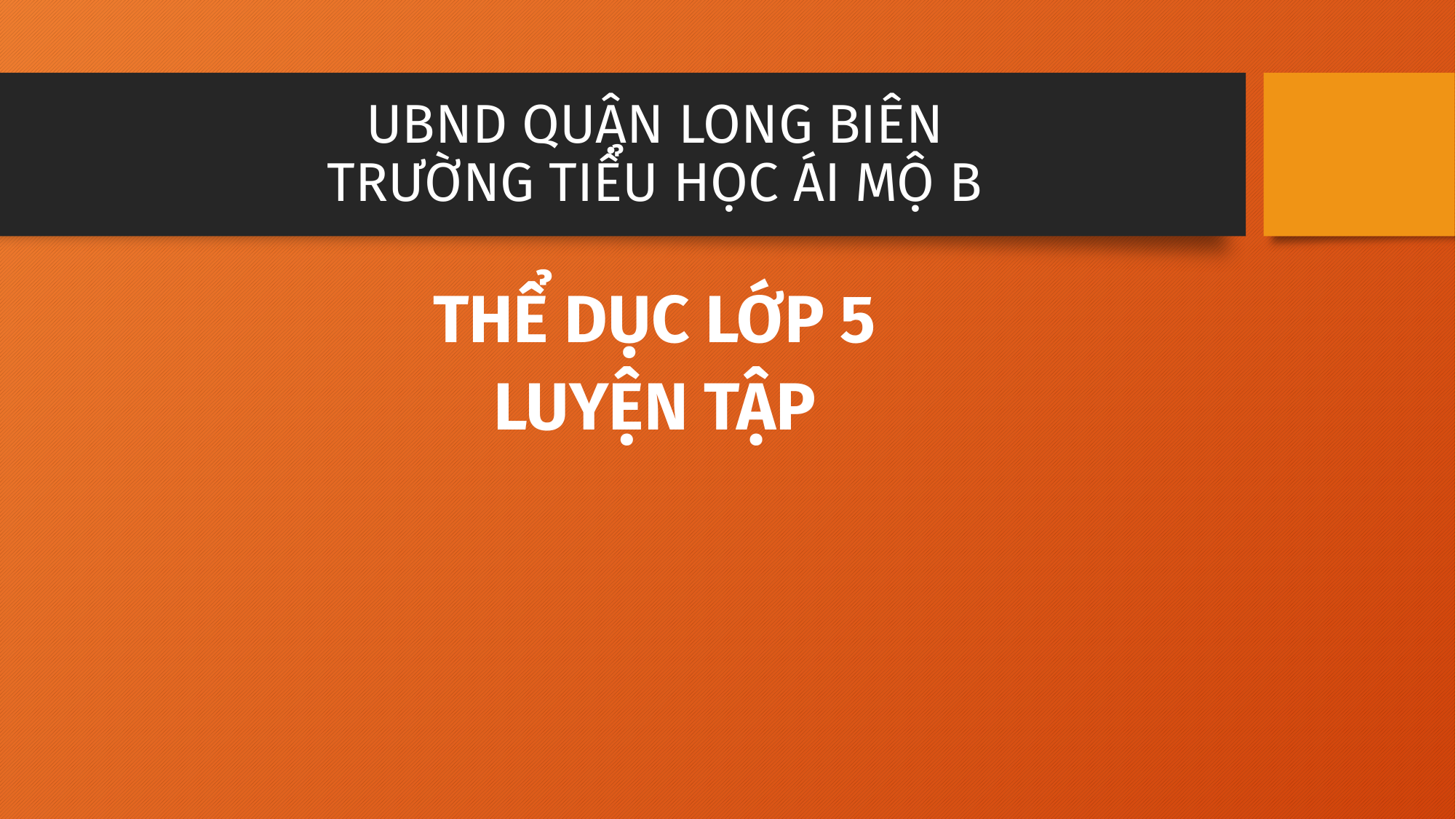

# UBND QUẬN LONG BIÊN TRƯỜNG TIỂU HỌC ÁI MỘ B
THỂ DỤC LỚP 5
LUYỆN TẬP